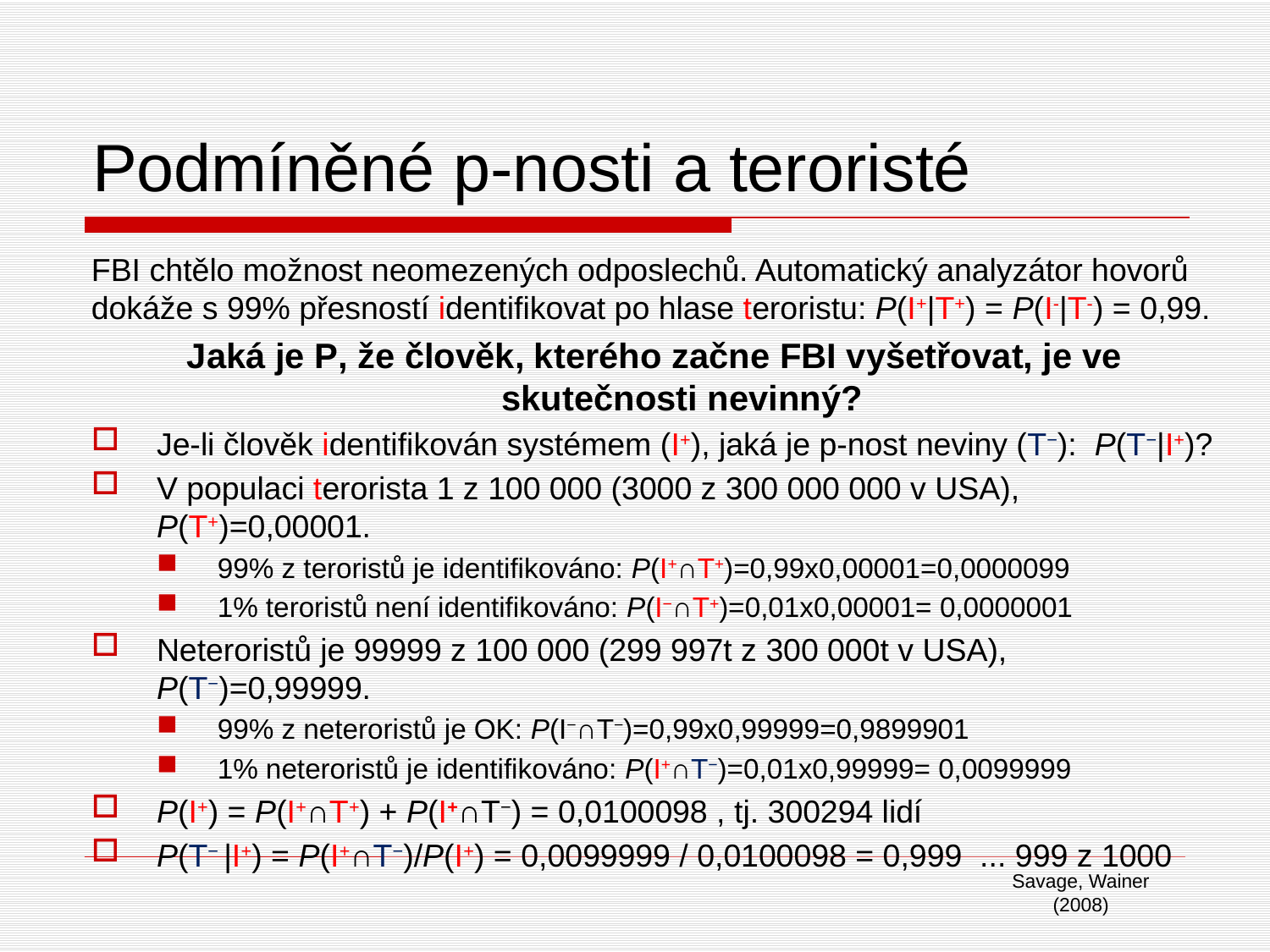

# Podmíněné p-nosti a teroristé
FBI chtělo možnost neomezených odposlechů. Automatický analyzátor hovorů dokáže s 99% přesností identifikovat po hlase teroristu: P(I+|T+) = P(I-|T-) = 0,99.
Jaká je P, že člověk, kterého začne FBI vyšetřovat, je ve skutečnosti nevinný?
Je-li člověk identifikován systémem (I+), jaká je p-nost neviny (T−):  P(T−|I+)?
V populaci terorista 1 z 100 000 (3000 z 300 000 000 v USA), P(T+)=0,00001.
99% z teroristů je identifikováno: P(I+∩T+)=0,99x0,00001=0,0000099
1% teroristů není identifikováno: P(I−∩T+)=0,01x0,00001= 0,0000001
Neteroristů je 99999 z 100 000 (299 997t z 300 000t v USA), P(T−)=0,99999.
99% z neteroristů je OK: P(I−∩T−)=0,99x0,99999=0,9899901
1% neteroristů je identifikováno: P(I+∩T−)=0,01x0,99999= 0,0099999
P(I+) = P(I+∩T+) + P(I+∩T−) = 0,0100098 , tj. 300294 lidí
P(T− |I+) = P(I+∩T−)/P(I+) = 0,0099999 / 0,0100098 = 0,999  ... 999 z 1000

Savage, Wainer (2008)